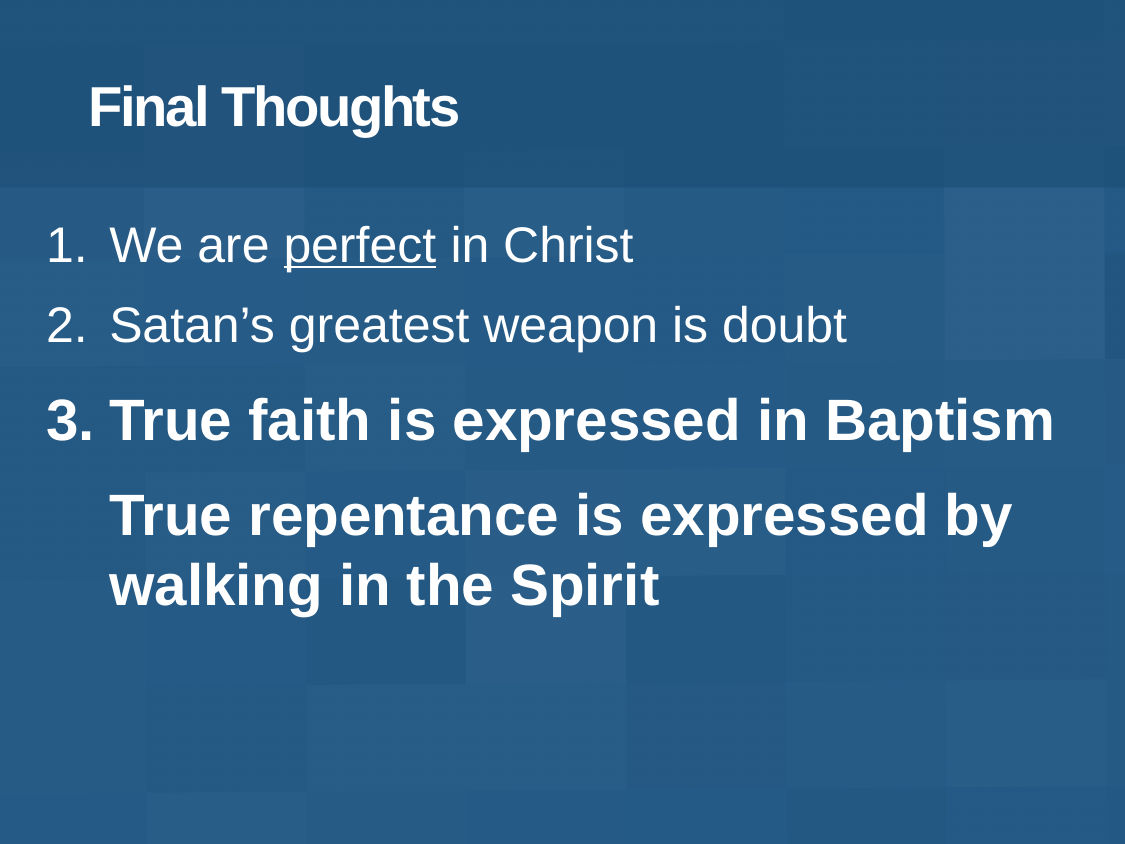

# Final Thoughts
We are perfect in Christ
Satan’s greatest weapon is doubt
True faith is expressed in Baptism
True repentance is expressed by walking in the Spirit